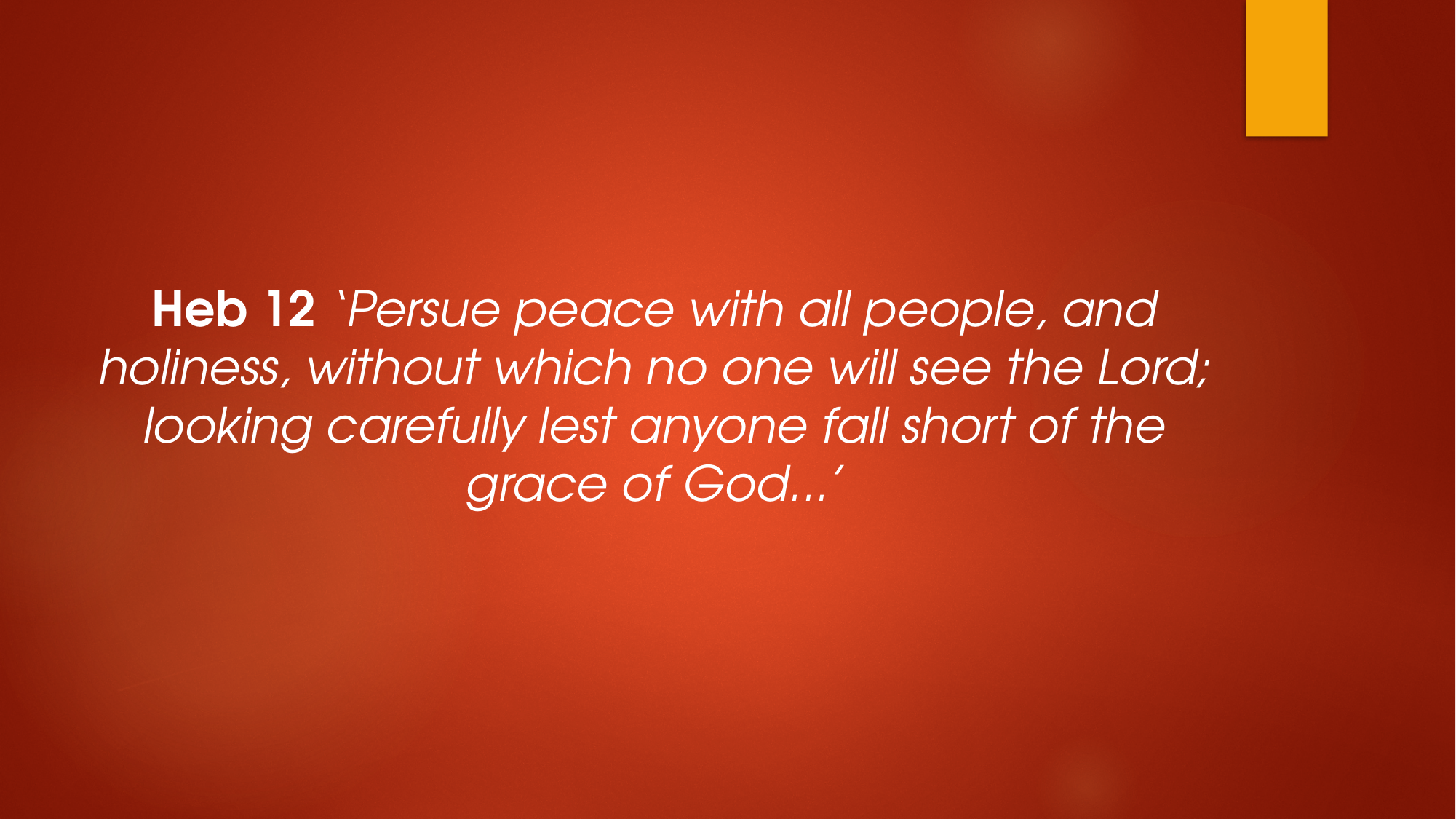

Heb 12 ‘Persue peace with all people, and holiness, without which no one will see the Lord; looking carefully lest anyone fall short of the grace of God...’